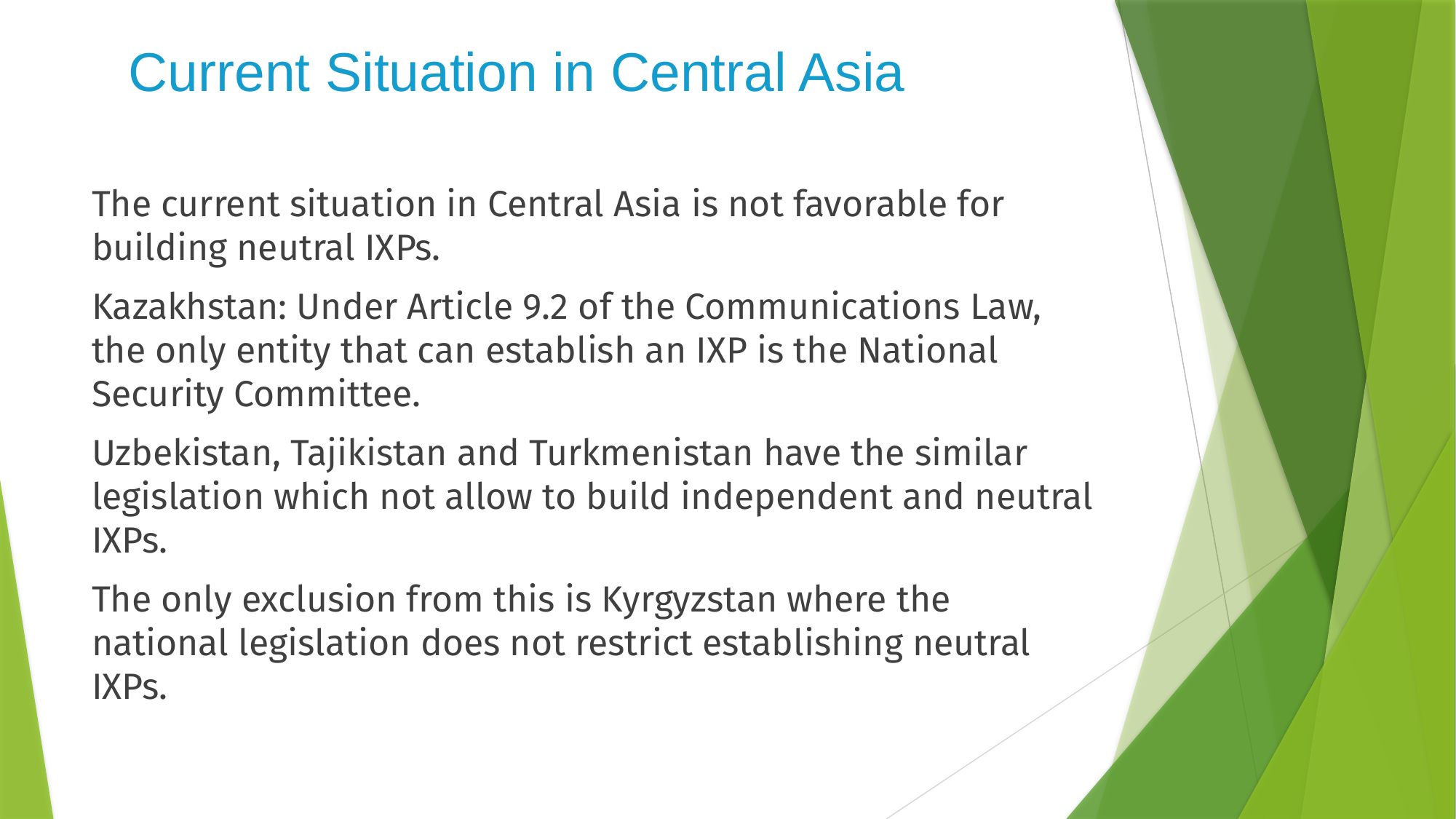

# Current Situation in Central Asia
The current situation in Central Asia is not favorable for building neutral IXPs.
Kazakhstan: Under Article 9.2 of the Communications Law, the only entity that can establish an IXP is the National Security Committee.
Uzbekistan, Tajikistan and Turkmenistan have the similar legislation which not allow to build independent and neutral IXPs.
The only exclusion from this is Kyrgyzstan where the national legislation does not restrict establishing neutral IXPs.